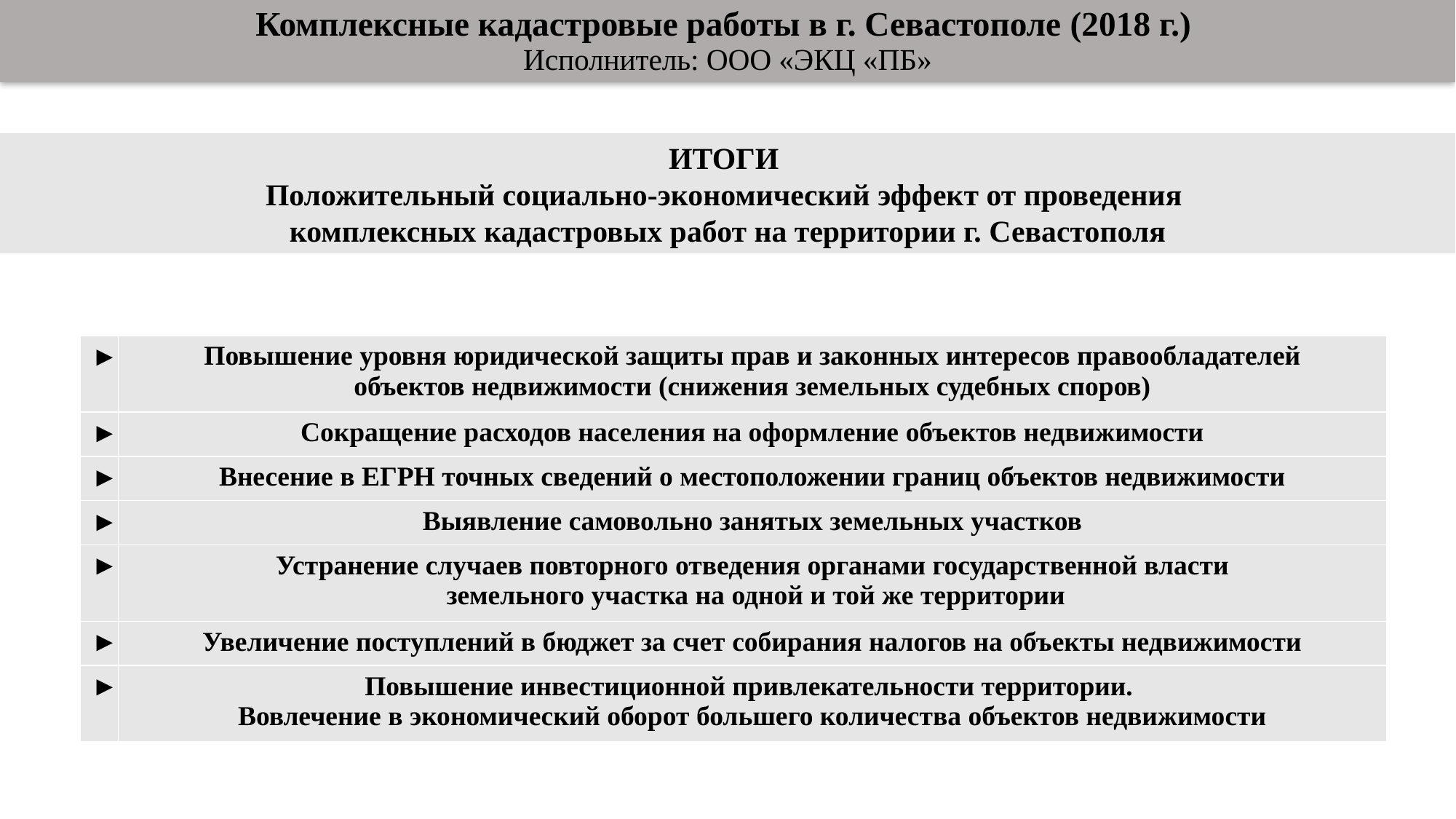

Комплексные кадастровые работы в г. Севастополе (2018 г.)
Исполнитель: ООО «ЭКЦ «ПБ»
ИТОГИ
Положительный социально-экономический эффект от проведения
комплексных кадастровых работ на территории г. Севастополя
| ► | Повышение уровня юридической защиты прав и законных интересов правообладателей объектов недвижимости (снижения земельных судебных споров) |
| --- | --- |
| ► | Сокращение расходов населения на оформление объектов недвижимости |
| ► | Внесение в ЕГРН точных сведений о местоположении границ объектов недвижимости |
| ► | Выявление самовольно занятых земельных участков |
| ► | Устранение случаев повторного отведения органами государственной власти земельного участка на одной и той же территории |
| ► | Увеличение поступлений в бюджет за счет собирания налогов на объекты недвижимости |
| ► | Повышение инвестиционной привлекательности территории. Вовлечение в экономический оборот большего количества объектов недвижимости |